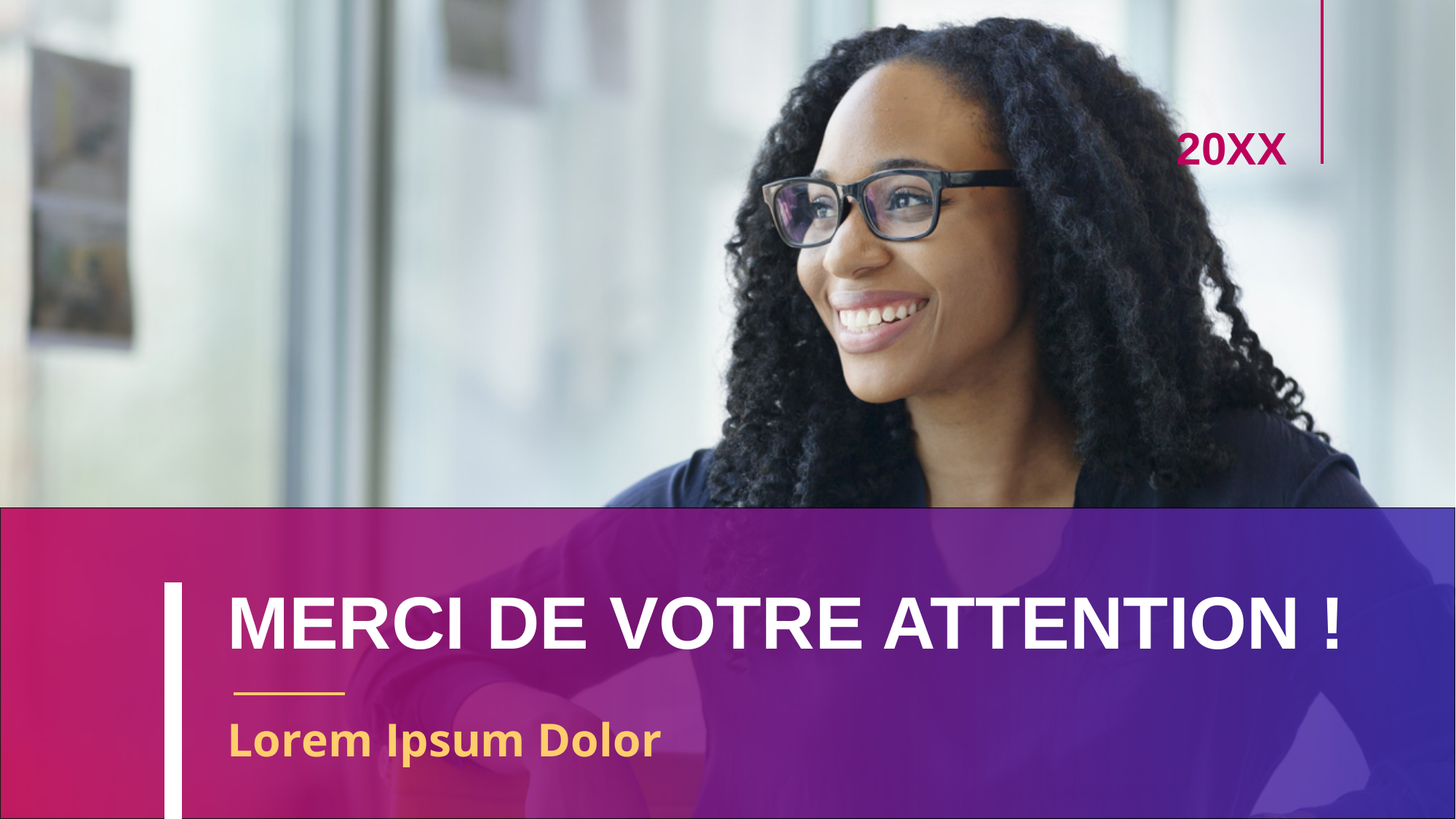

20XX
# MERCI DE VOTRE ATTENTION !
Lorem Ipsum Dolor